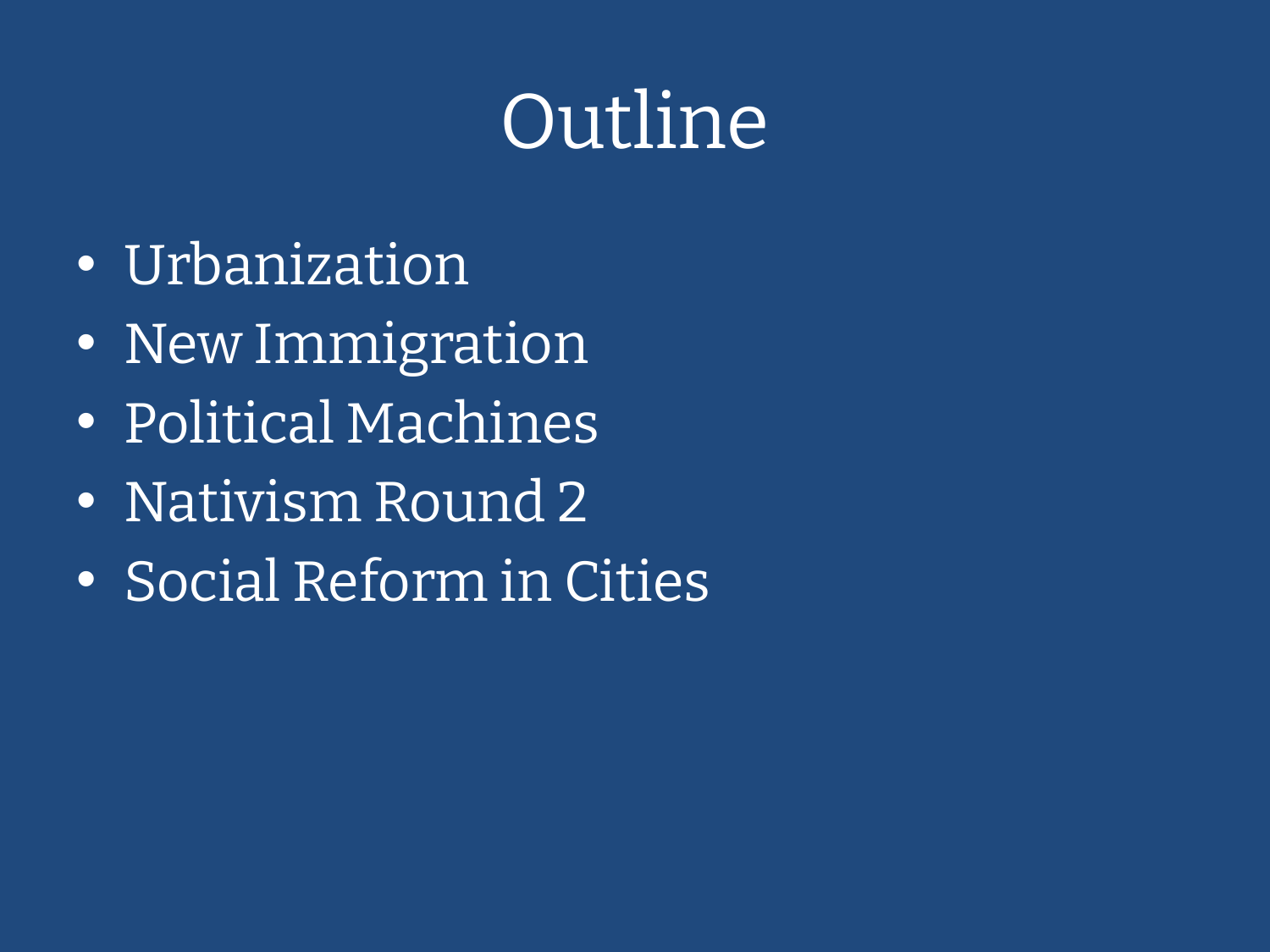

# Outline
Urbanization
New Immigration
Political Machines
Nativism Round 2
Social Reform in Cities